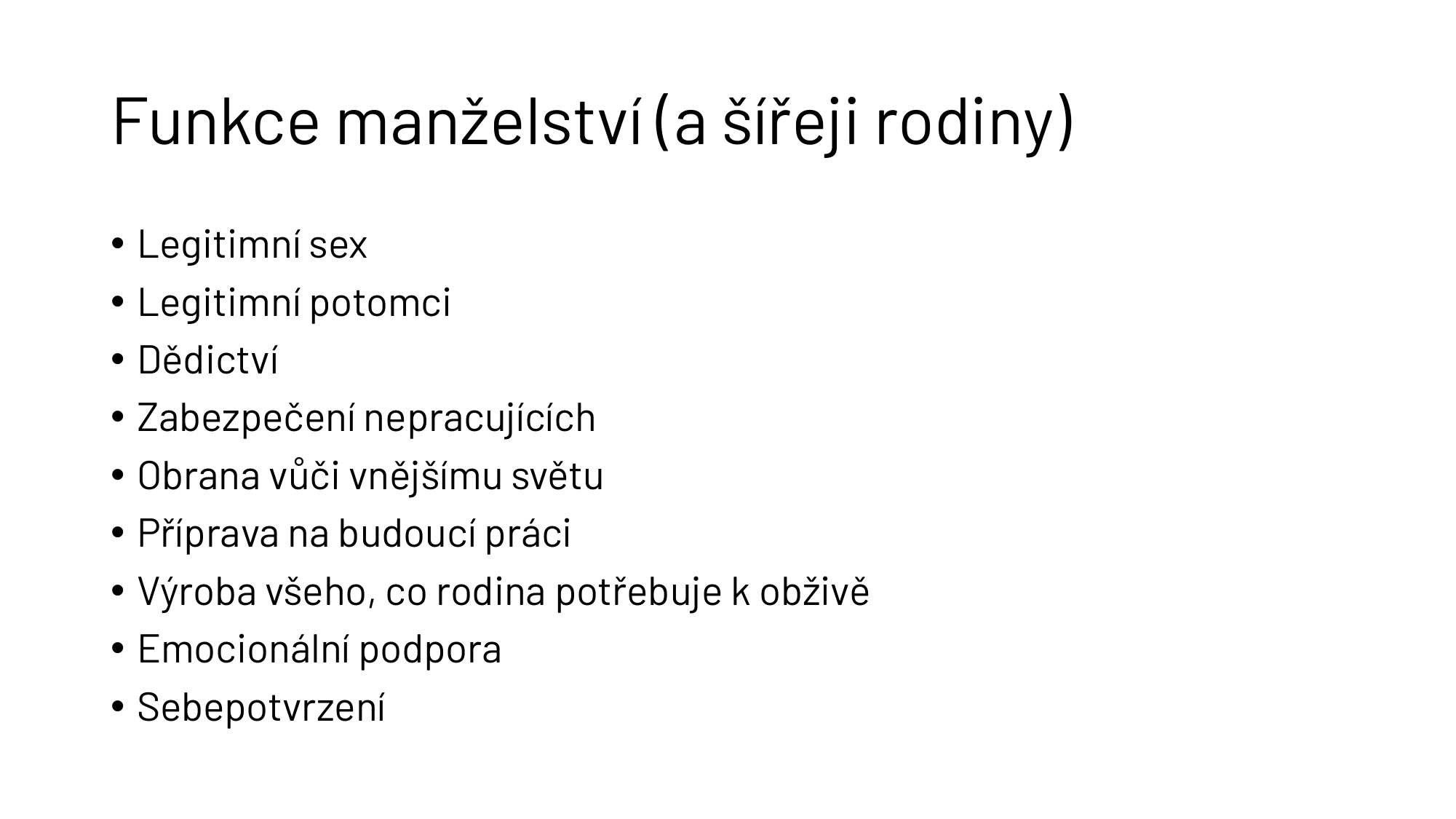

Funkce manželství (a šířeji rodiny)
Legitimní sex
Legitimní potomci
Dědictví
Zabezpečení nepracujících
Obrana vůči vnějšímu světu
Příprava na budoucí práci
Výroba všeho, co rodina potřebuje k obživě
Emocionální podpora
Sebepotvrzení